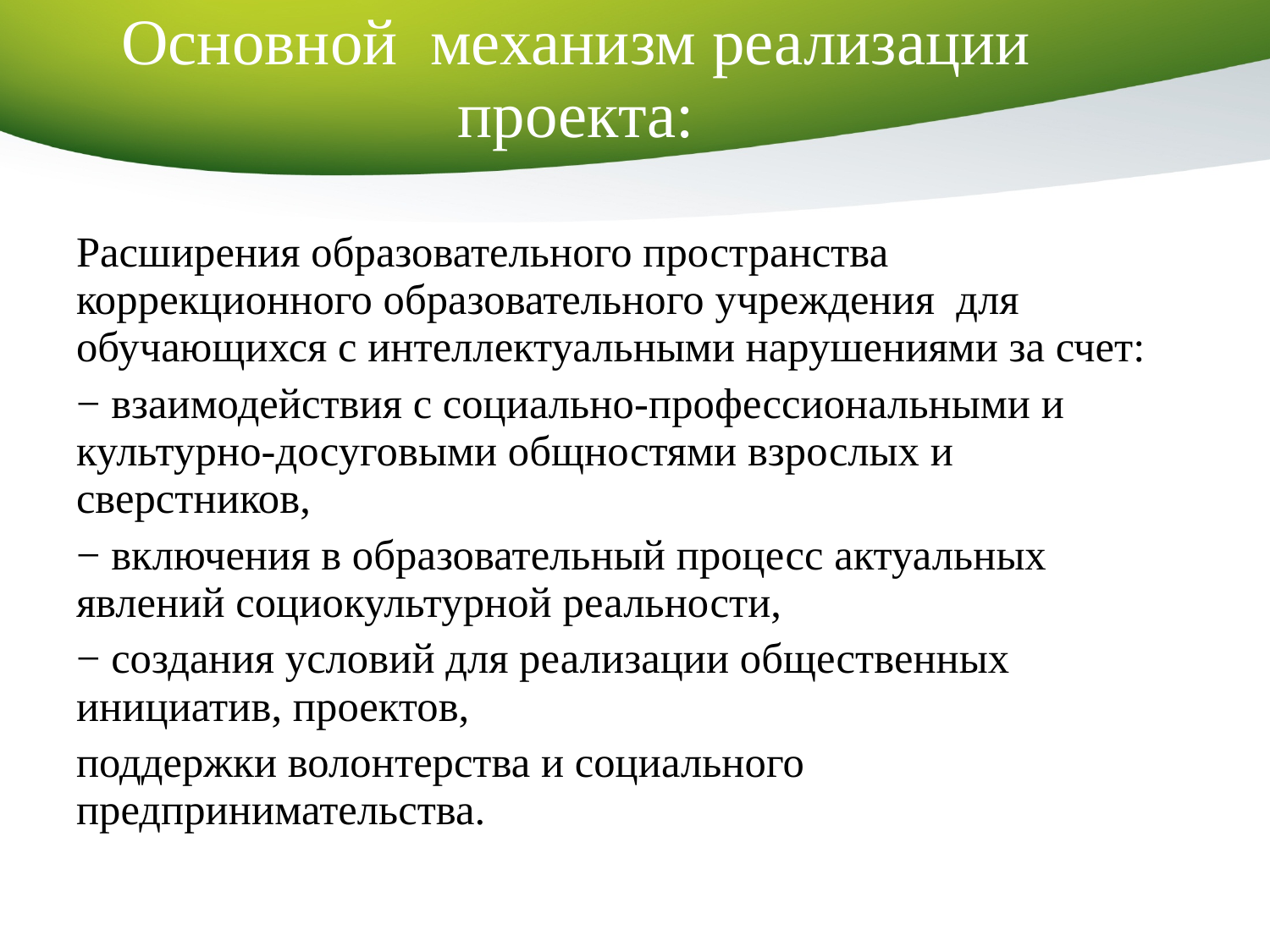

# Основной  механизм реализации проекта:
Расширения образовательного пространства коррекционного образовательного учреждения  для обучающихся с интеллектуальными нарушениями за счет:
− взаимодействия с социально-профессиональными и культурно-досуговыми общностями взрослых и сверстников,
− включения в образовательный процесс актуальных явлений социокультурной реальности,
− создания условий для реализации общественных инициатив, проектов,
поддержки волонтерства и социального предпринимательства.